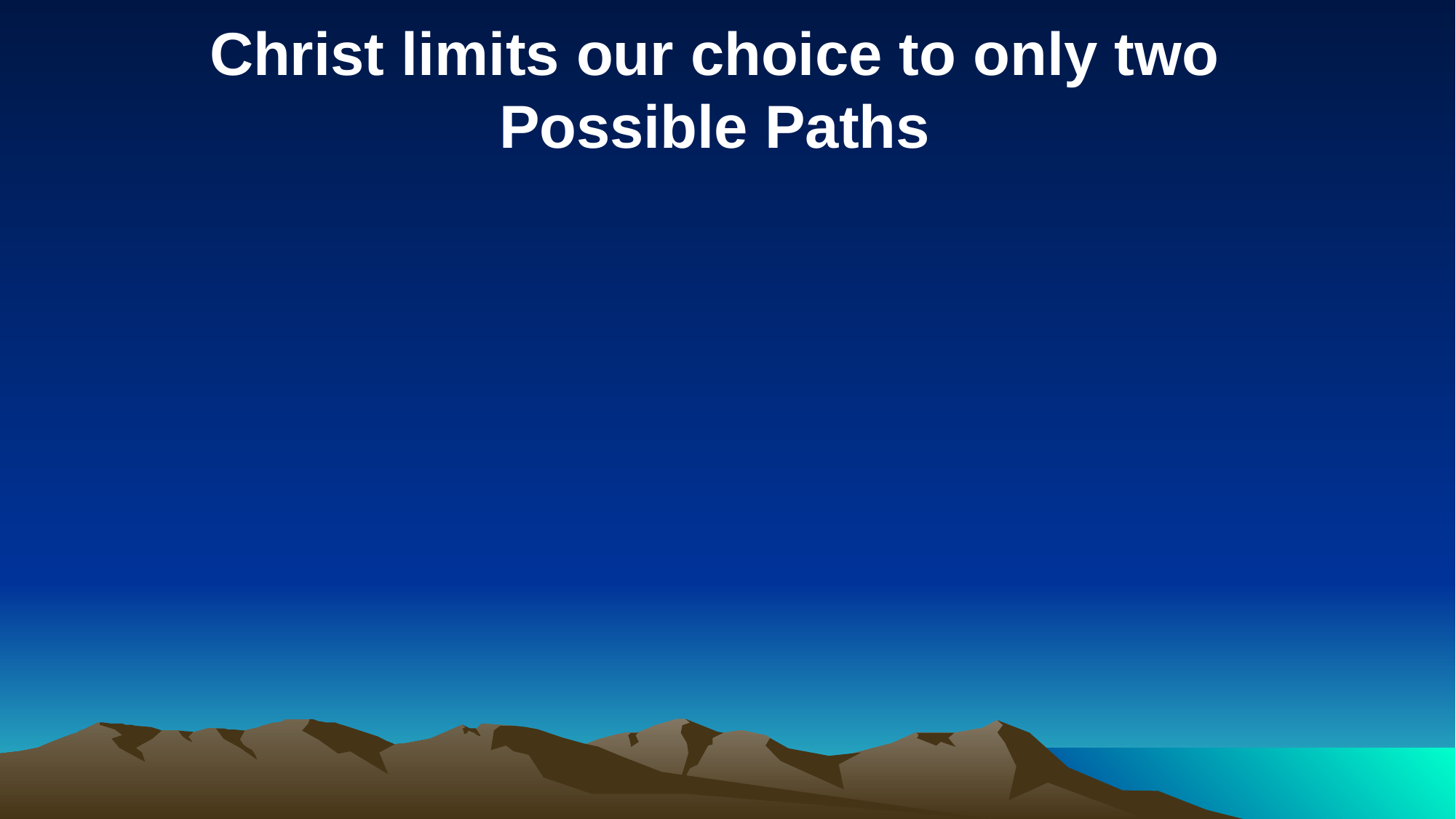

Christ limits our choice to only two
Possible Paths